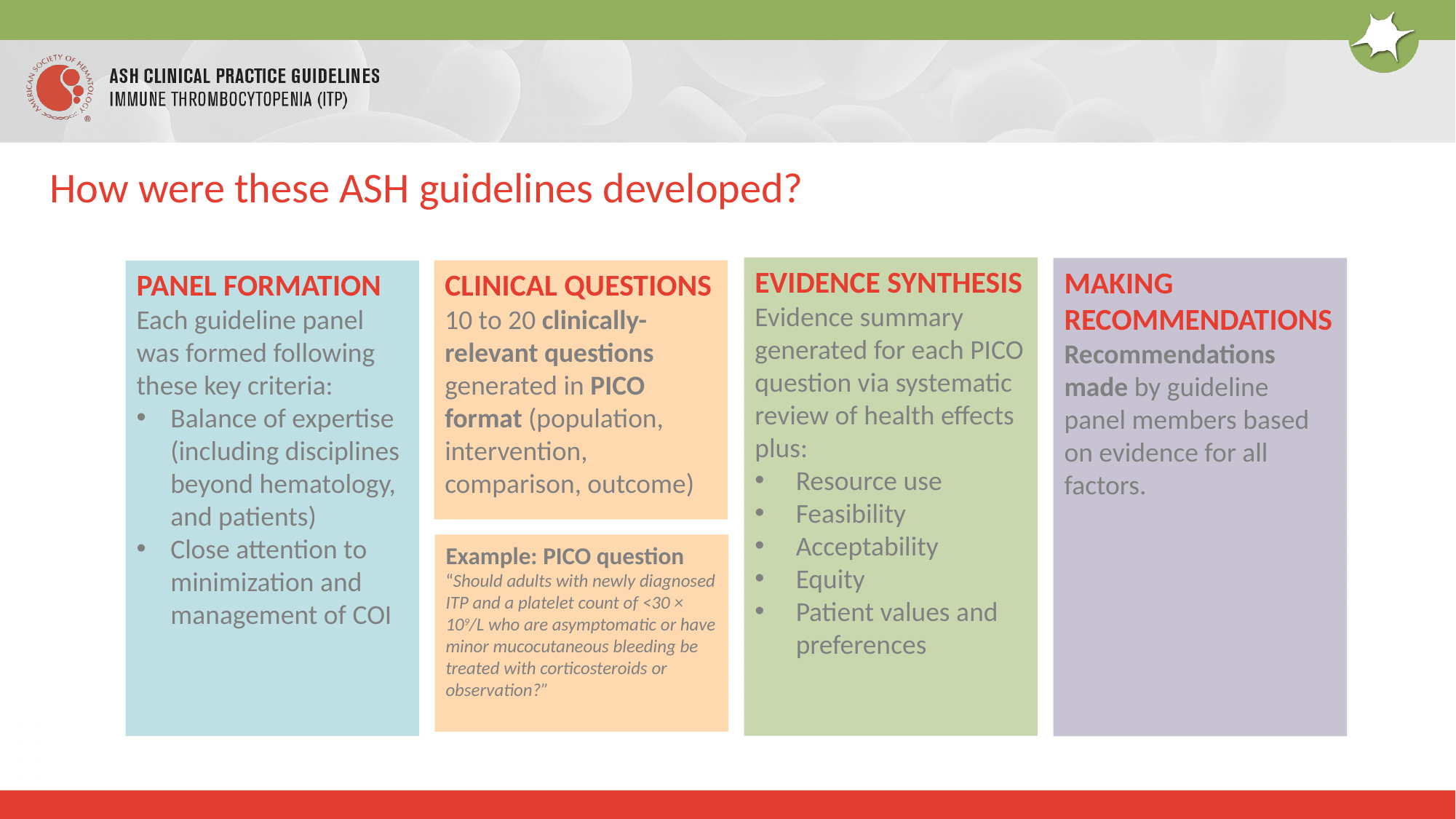

# How were these ASH guidelines developed?
EVIDENCE SYNTHESIS
Evidence summary generated for each PICO question via systematic review of health effects plus:
Resource use
Feasibility
Acceptability
Equity
Patient values and preferences
MAKING RECOMMENDATIONS
Recommendations made by guideline panel members based on evidence for all factors.
PANEL FORMATION
Each guideline panel was formed following these key criteria:
Balance of expertise (including disciplines beyond hematology, and patients)
Close attention to minimization and management of COI
CLINICAL QUESTIONS
10 to 20 clinically-relevant questions generated in PICO format (population, intervention, comparison, outcome)
Example: PICO question
“Should adults with newly diagnosed ITP and a platelet count of <30 × 109/L who are asymptomatic or have minor mucocutaneous bleeding be treated with corticosteroids or observation?”